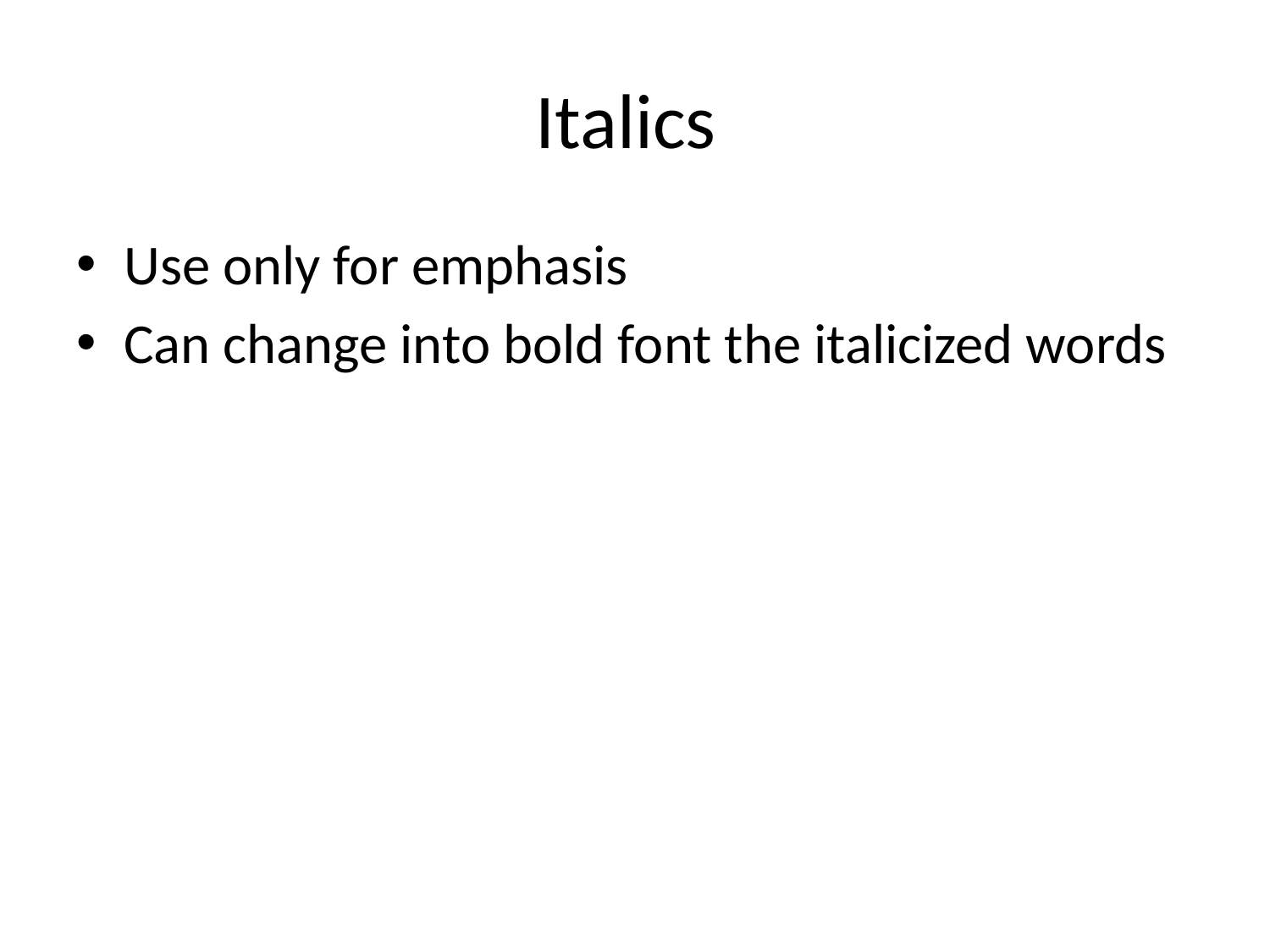

# Italics
Use only for emphasis
Can change into bold font the italicized words